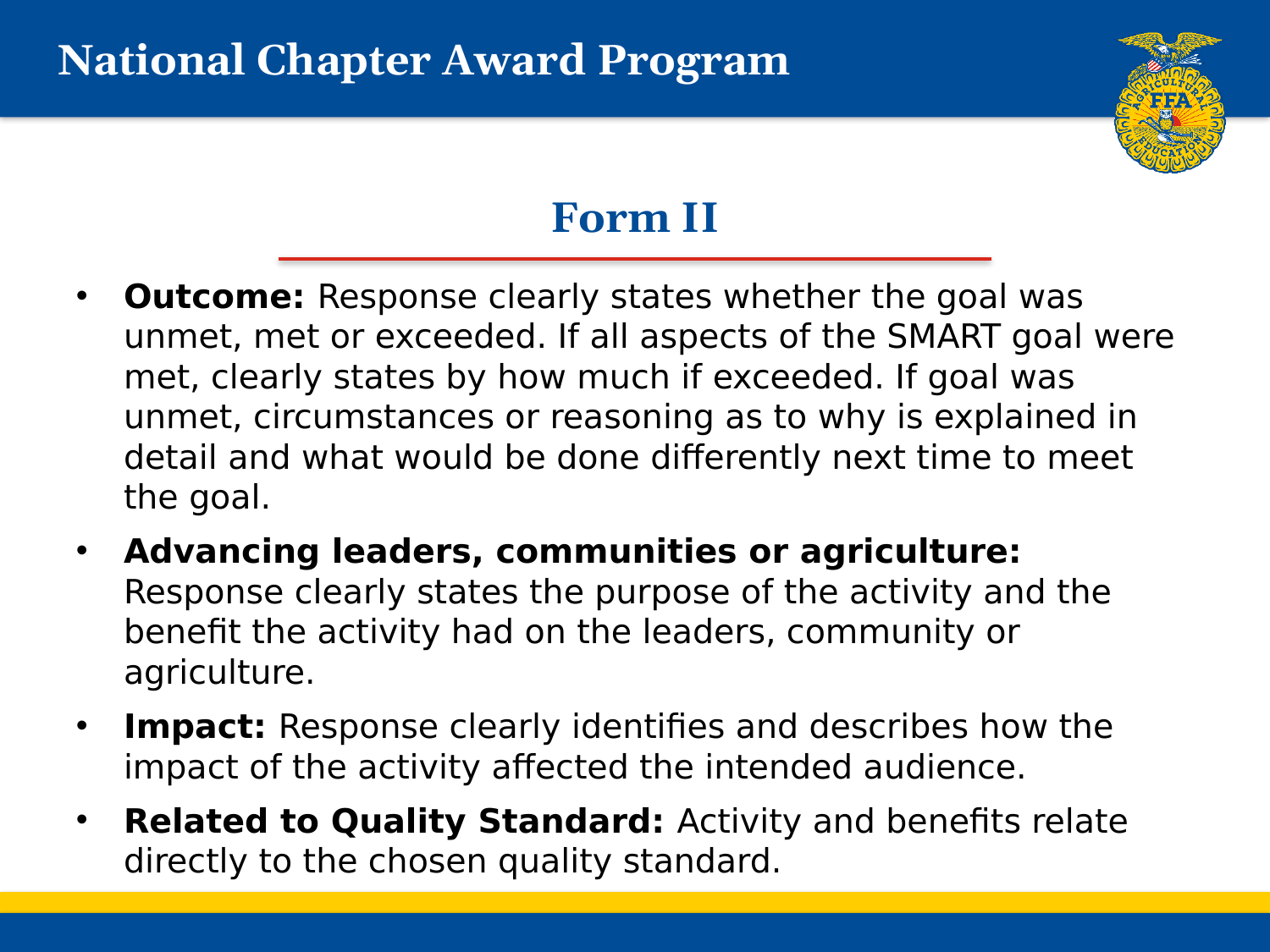

# National Chapter Award Program
Form II
Outcome: Response clearly states whether the goal was unmet, met or exceeded. If all aspects of the SMART goal were met, clearly states by how much if exceeded. If goal was unmet, circumstances or reasoning as to why is explained in detail and what would be done differently next time to meet the goal.
Advancing leaders, communities or agriculture: Response clearly states the purpose of the activity and the benefit the activity had on the leaders, community or agriculture.
Impact: Response clearly identifies and describes how the impact of the activity affected the intended audience.
Related to Quality Standard: Activity and benefits relate directly to the chosen quality standard.